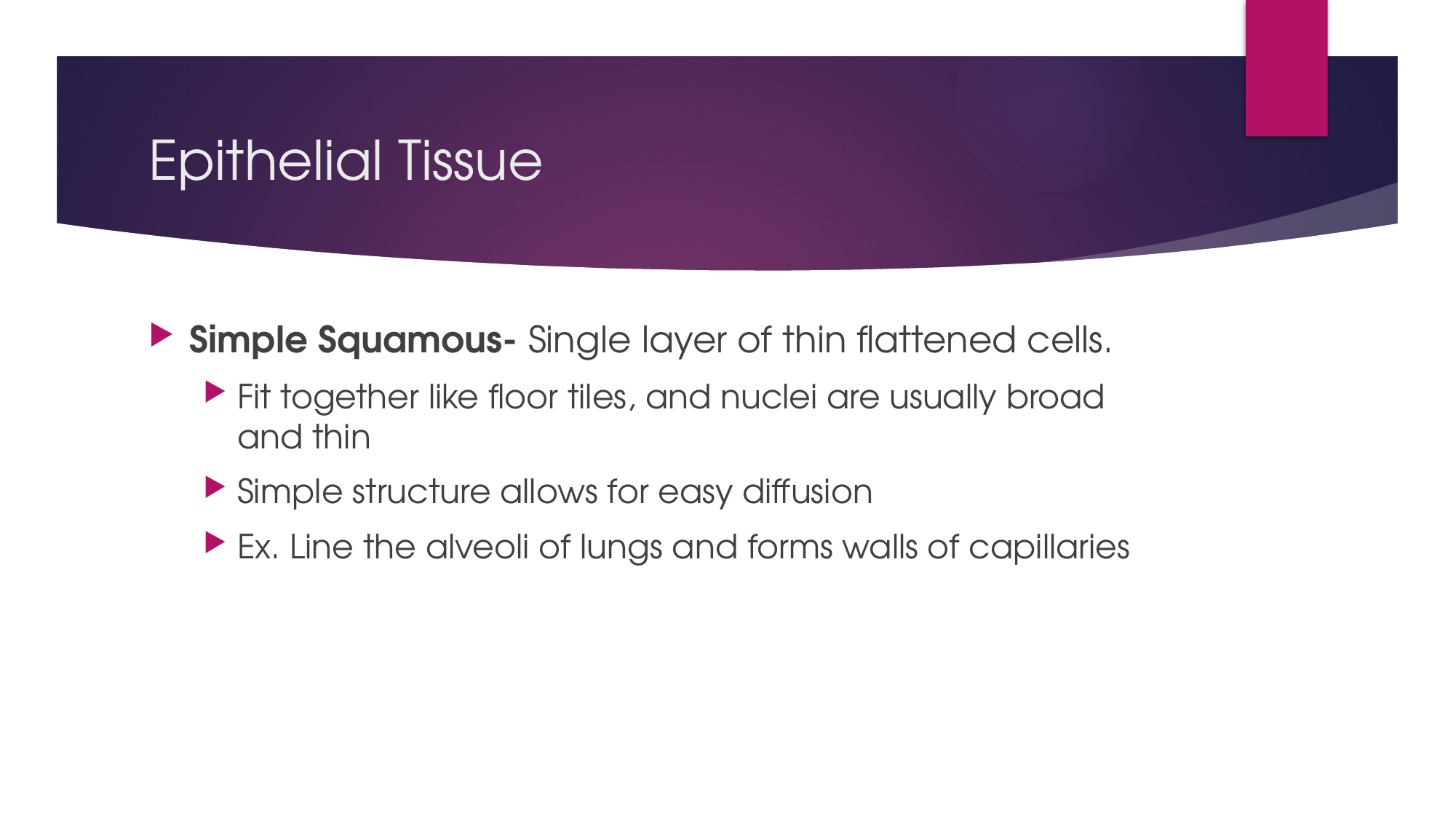

# Epithelial Tissue
Simple Squamous- Single layer of thin flattened cells.
Fit together like floor tiles, and nuclei are usually broad and thin
Simple structure allows for easy diffusion
Ex. Line the alveoli of lungs and forms walls of capillaries